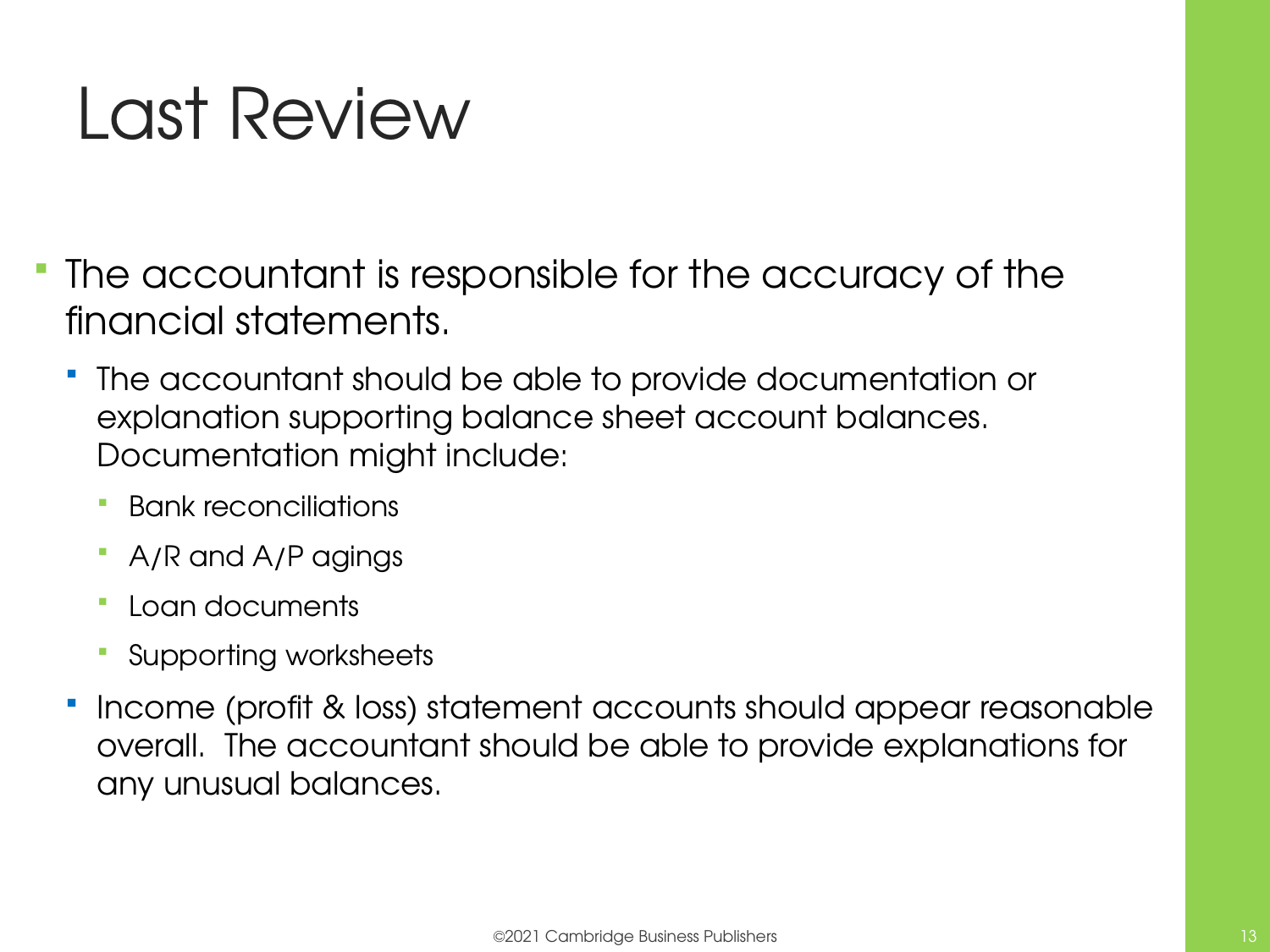

# Last Review
The accountant is responsible for the accuracy of the financial statements.
The accountant should be able to provide documentation or explanation supporting balance sheet account balances.  Documentation might include:
Bank reconciliations
A/R and A/P agings
Loan documents
Supporting worksheets
Income (profit & loss) statement accounts should appear reasonable overall.  The accountant should be able to provide explanations for any unusual balances.
13
©2021 Cambridge Business Publishers